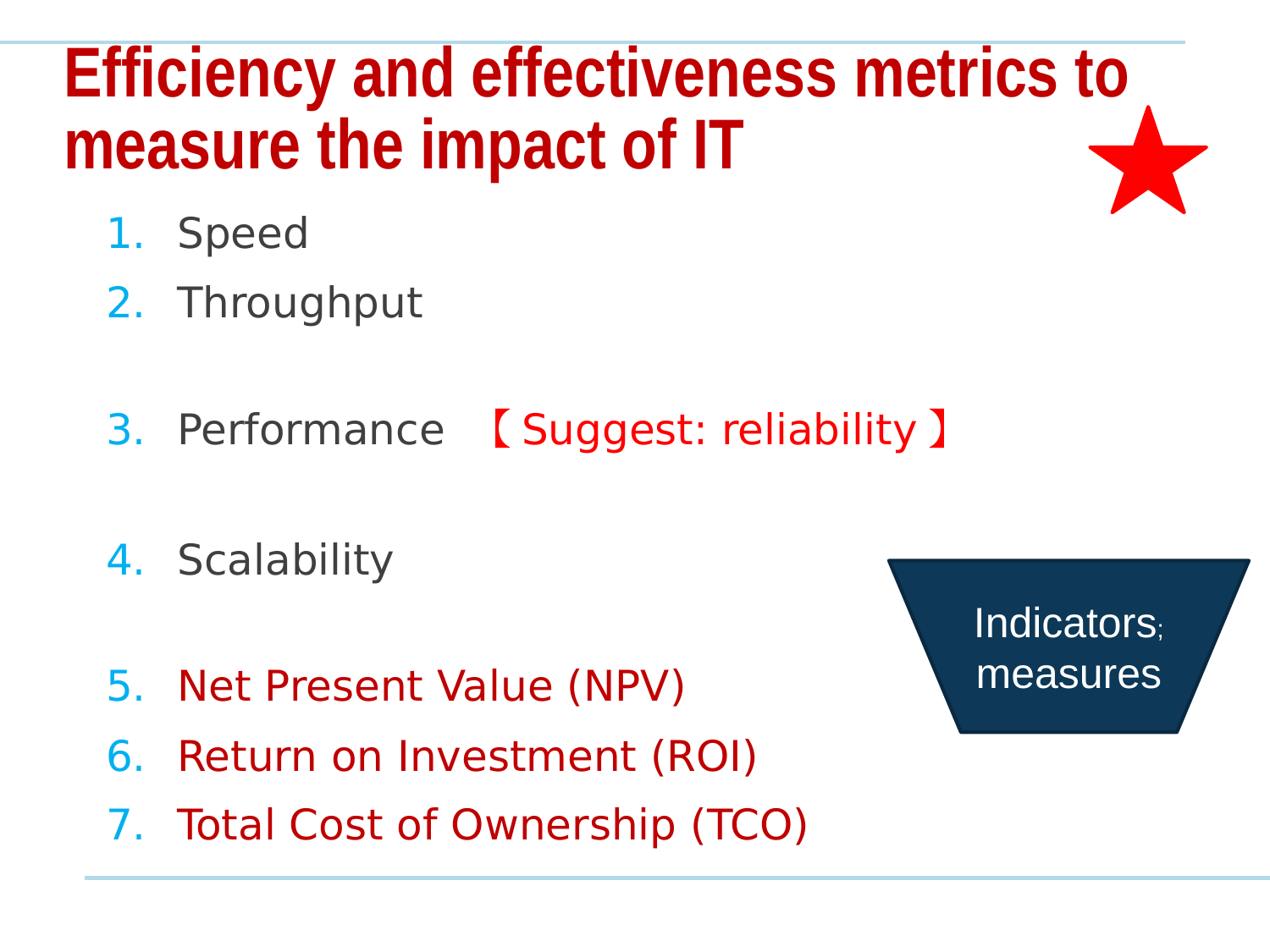

# Efficiency and effectiveness metrics to measure the impact of IT

Speed
Throughput

Performance 【Suggest: reliability】

Scalability

Net Present Value (NPV)
Return on Investment (ROI)
Total Cost of Ownership (TCO)
Indicators;
measures